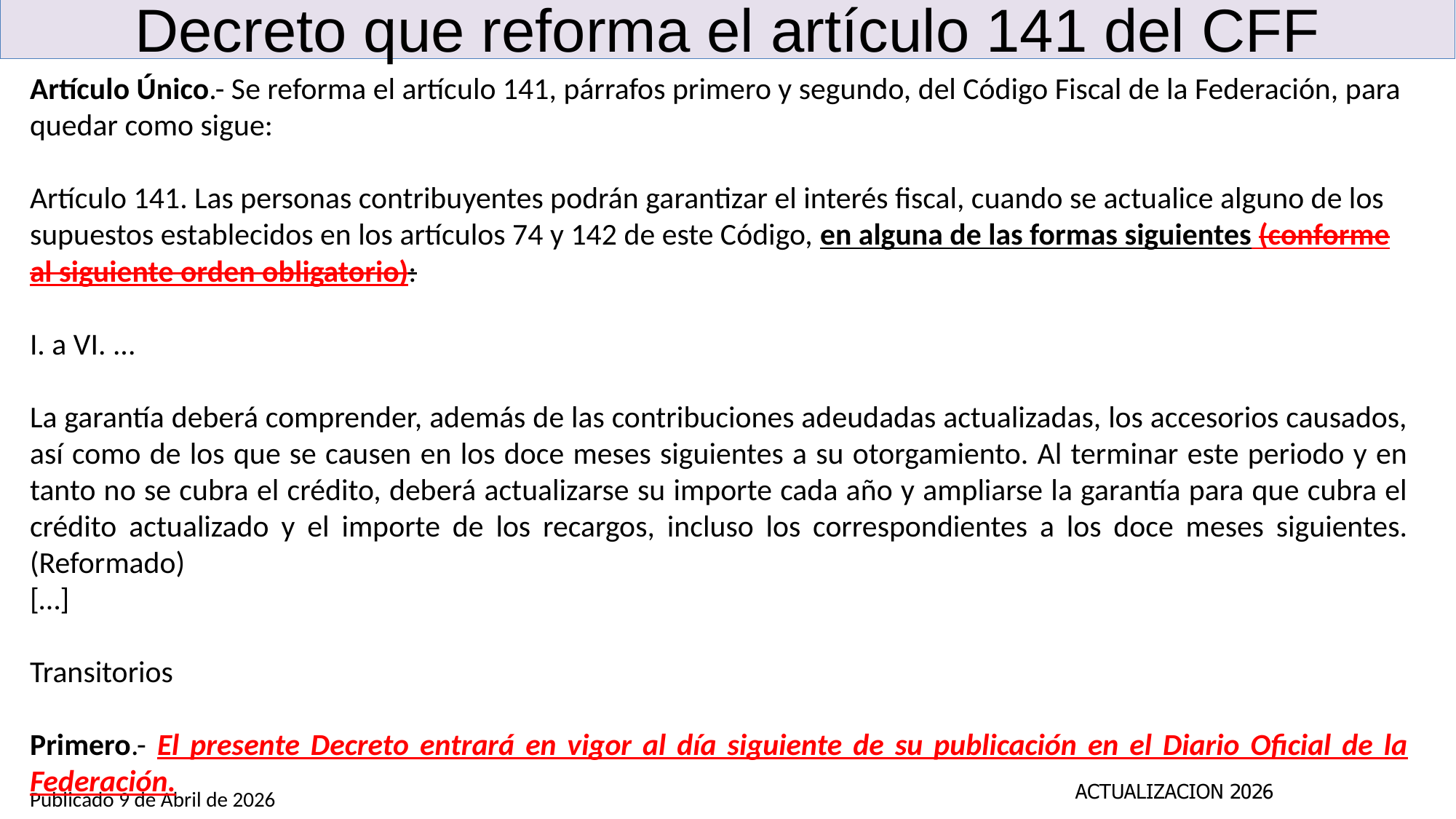

# Decreto que reforma el artículo 141 del CFF
Artículo Único.- Se reforma el artículo 141, párrafos primero y segundo, del Código Fiscal de la Federación, para quedar como sigue:

Artículo 141. Las personas contribuyentes podrán garantizar el interés fiscal, cuando se actualice alguno de los supuestos establecidos en los artículos 74 y 142 de este Código, en alguna de las formas siguientes (conforme al siguiente orden obligatorio):

I. a VI. ...

La garantía deberá comprender, además de las contribuciones adeudadas actualizadas, los accesorios causados, así como de los que se causen en los doce meses siguientes a su otorgamiento. Al terminar este periodo y en tanto no se cubra el crédito, deberá actualizarse su importe cada año y ampliarse la garantía para que cubra el crédito actualizado y el importe de los recargos, incluso los correspondientes a los doce meses siguientes.(Reformado)
[…]

Transitorios

Primero.- El presente Decreto entrará en vigor al día siguiente de su publicación en el Diario Oficial de la Federación.

.

ACTUALIZACION 2026
Publicado 9 de Abril de 2026